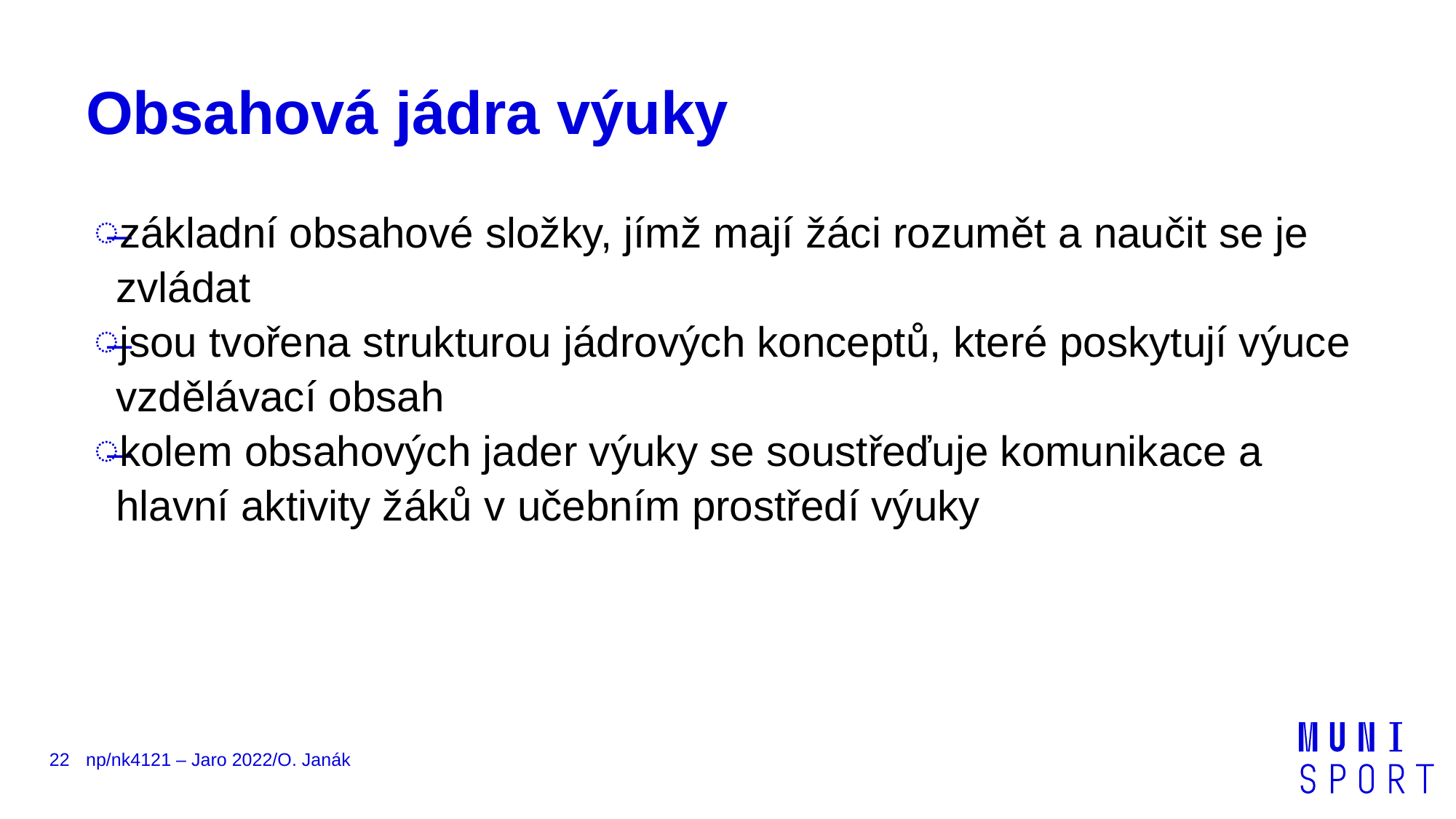

# Obsahová jádra výuky
základní obsahové složky, jímž mají žáci rozumět a naučit se je zvládat
jsou tvořena strukturou jádrových konceptů, které poskytují výuce vzdělávací obsah
kolem obsahových jader výuky se soustřeďuje komunikace a hlavní aktivity žáků v učebním prostředí výuky
22
np/nk4121 – Jaro 2022/O. Janák